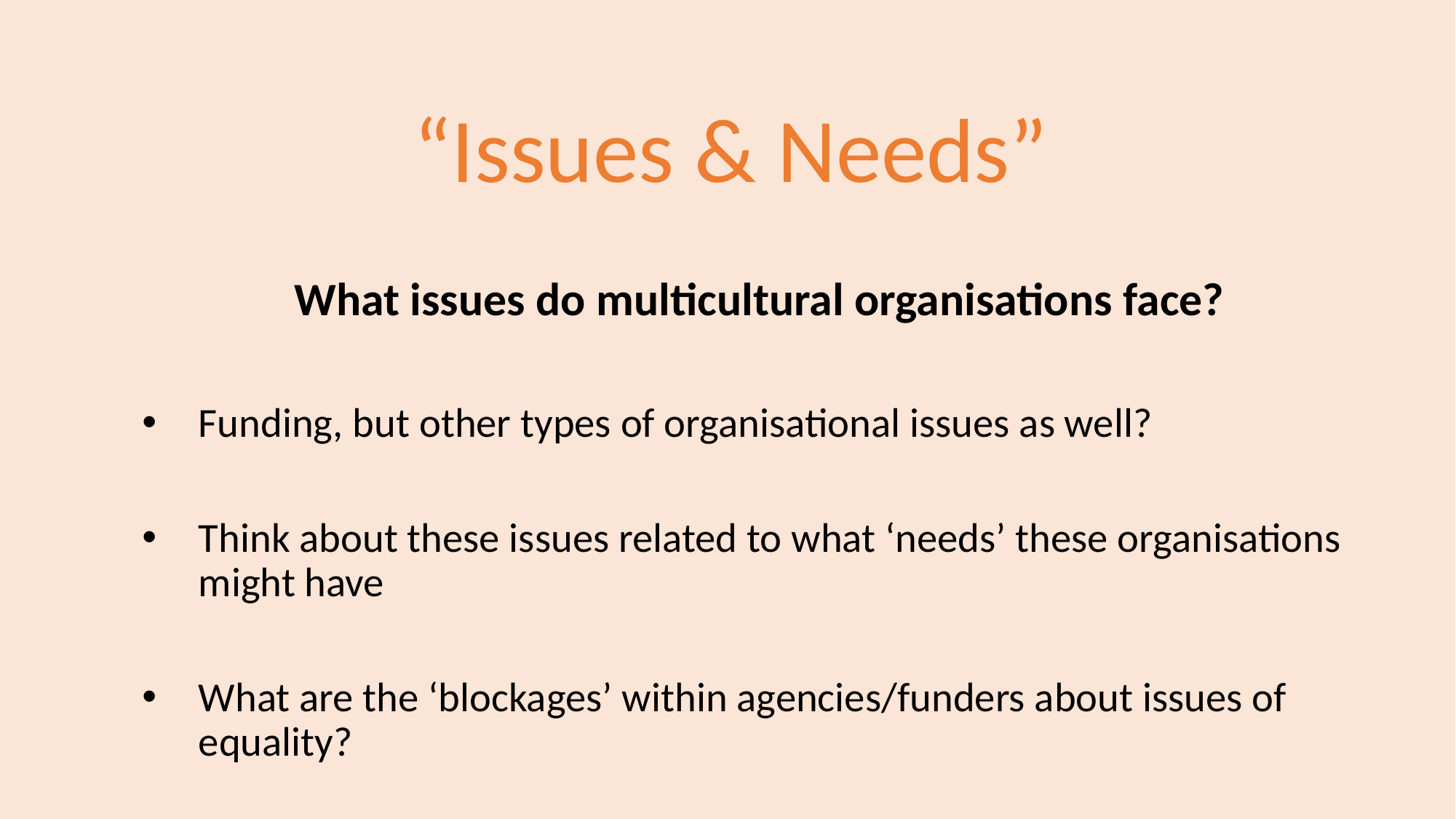

“Issues & Needs”

What issues do multicultural organisations face?

Funding, but other types of organisational issues as well?

Think about these issues related to what ‘needs’ these organisations might have

What are the ‘blockages’ within agencies/funders about issues of equality?